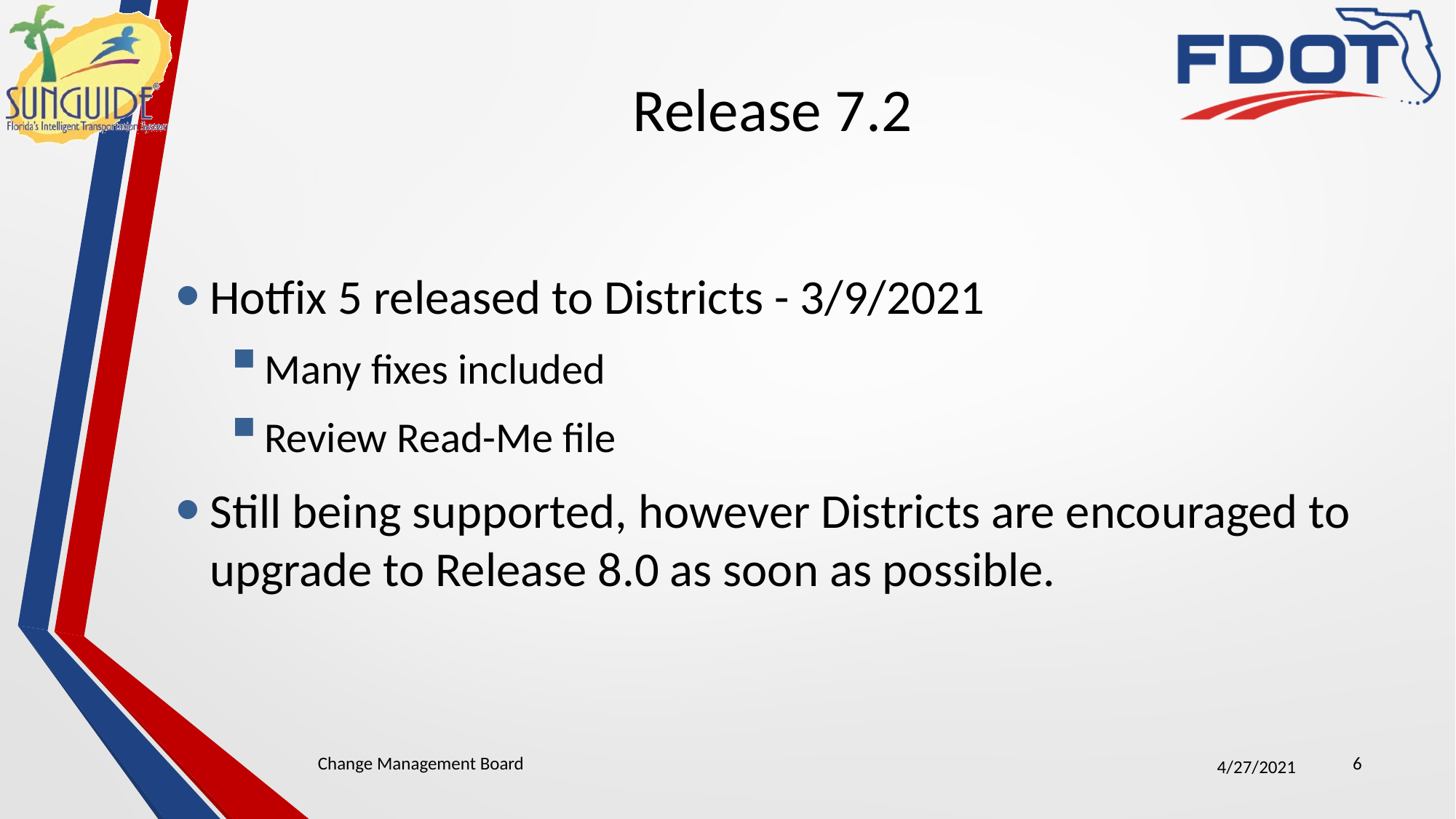

# Release 7.2
Hotfix 5 released to Districts - 3/9/2021
Many fixes included
Review Read-Me file
Still being supported, however Districts are encouraged to upgrade to Release 8.0 as soon as possible.

Change Management Board
6
4/27/2021